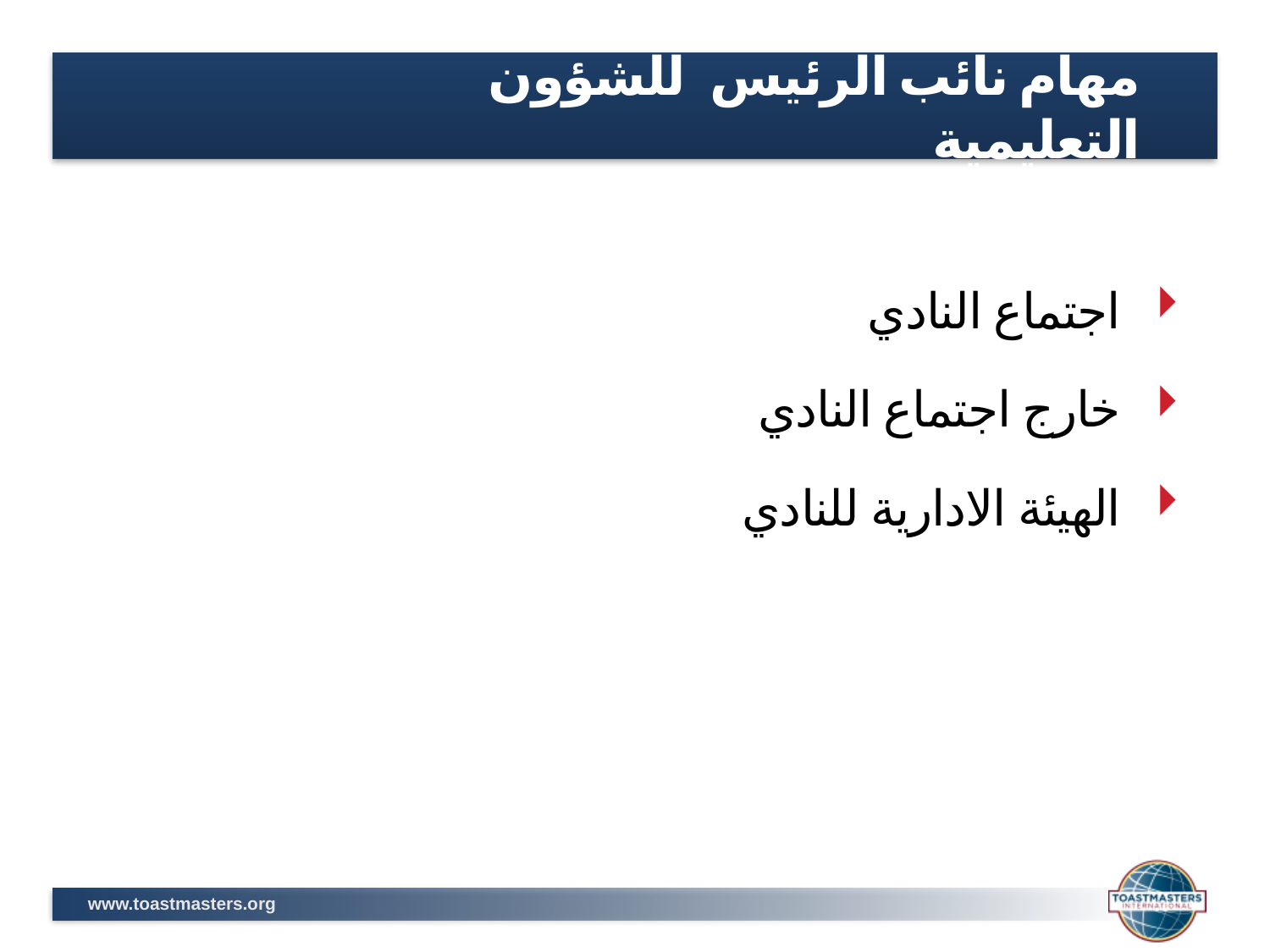

مهام نائب الرئيس  للشؤون التعليمية
اجتماع النادي
خارج اجتماع النادي
الهيئة الادارية للنادي